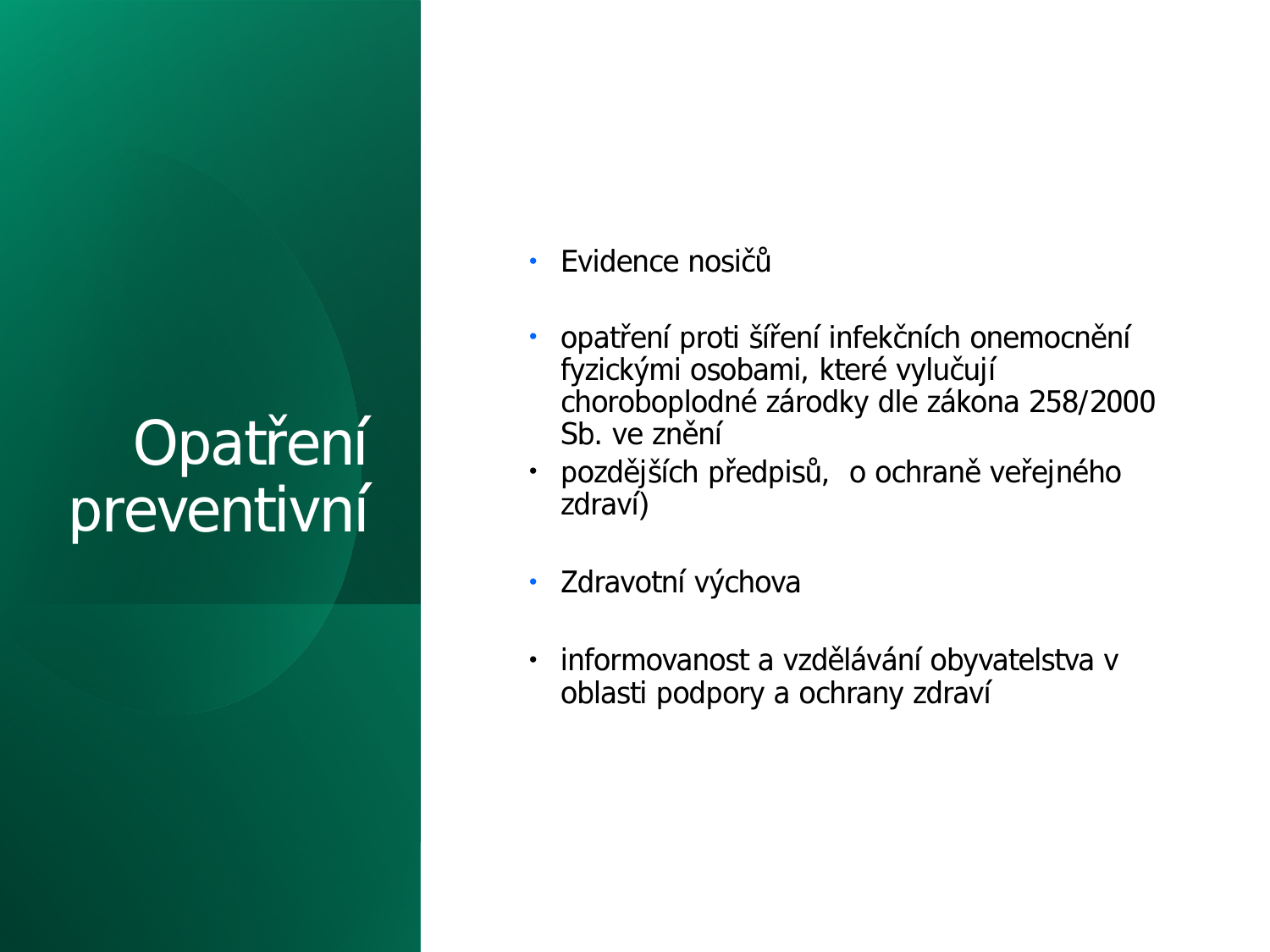

Opatření preventivní

Evidence nosičů

opatření proti šíření infekčních onemocnění fyzickými osobami, které vylučují choroboplodné zárodky dle zákona 258/2000 Sb. ve znění
pozdějších předpisů,  o ochraně veřejného zdraví)

Zdravotní výchova

informovanost a vzdělávání obyvatelstva v oblasti podpory a ochrany zdraví